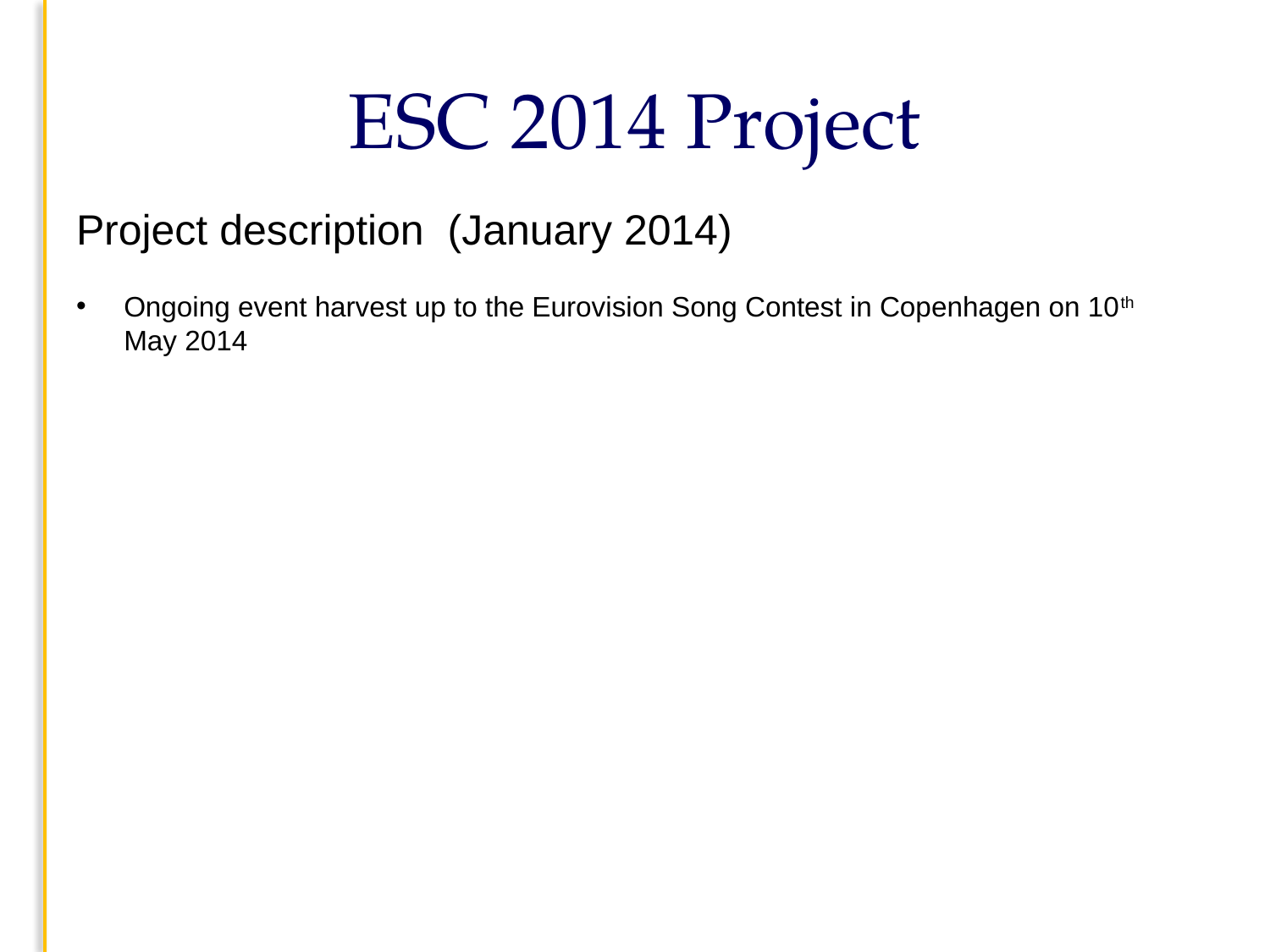

# ESC 2014 Project
Project description  (January 2014)

Ongoing event harvest up to the Eurovision Song Contest in Copenhagen on 10th May 2014